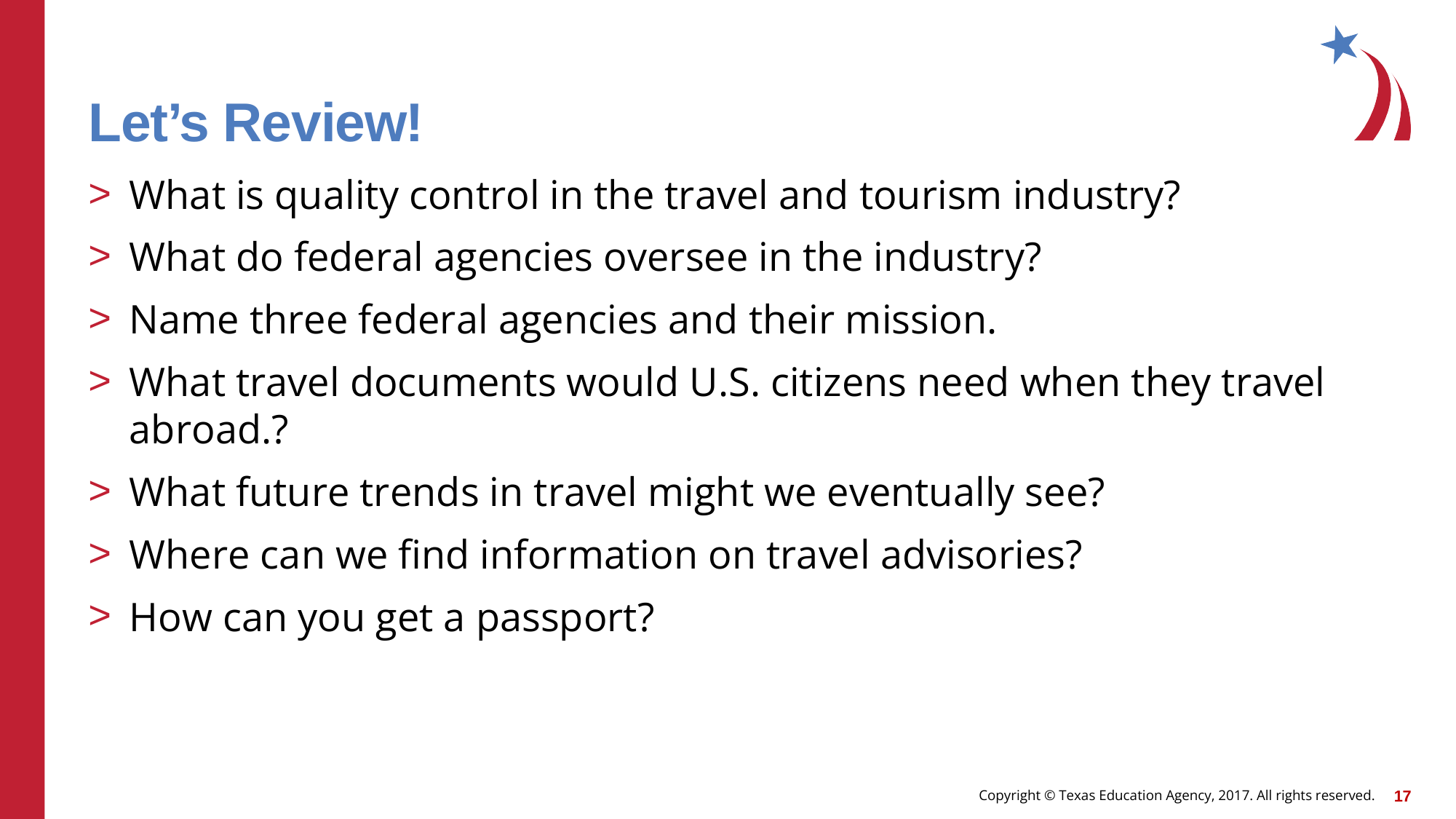

# Let’s Review!
What is quality control in the travel and tourism industry?
What do federal agencies oversee in the industry?
Name three federal agencies and their mission.
What travel documents would U.S. citizens need when they travel abroad.?
What future trends in travel might we eventually see?
Where can we find information on travel advisories?
How can you get a passport?